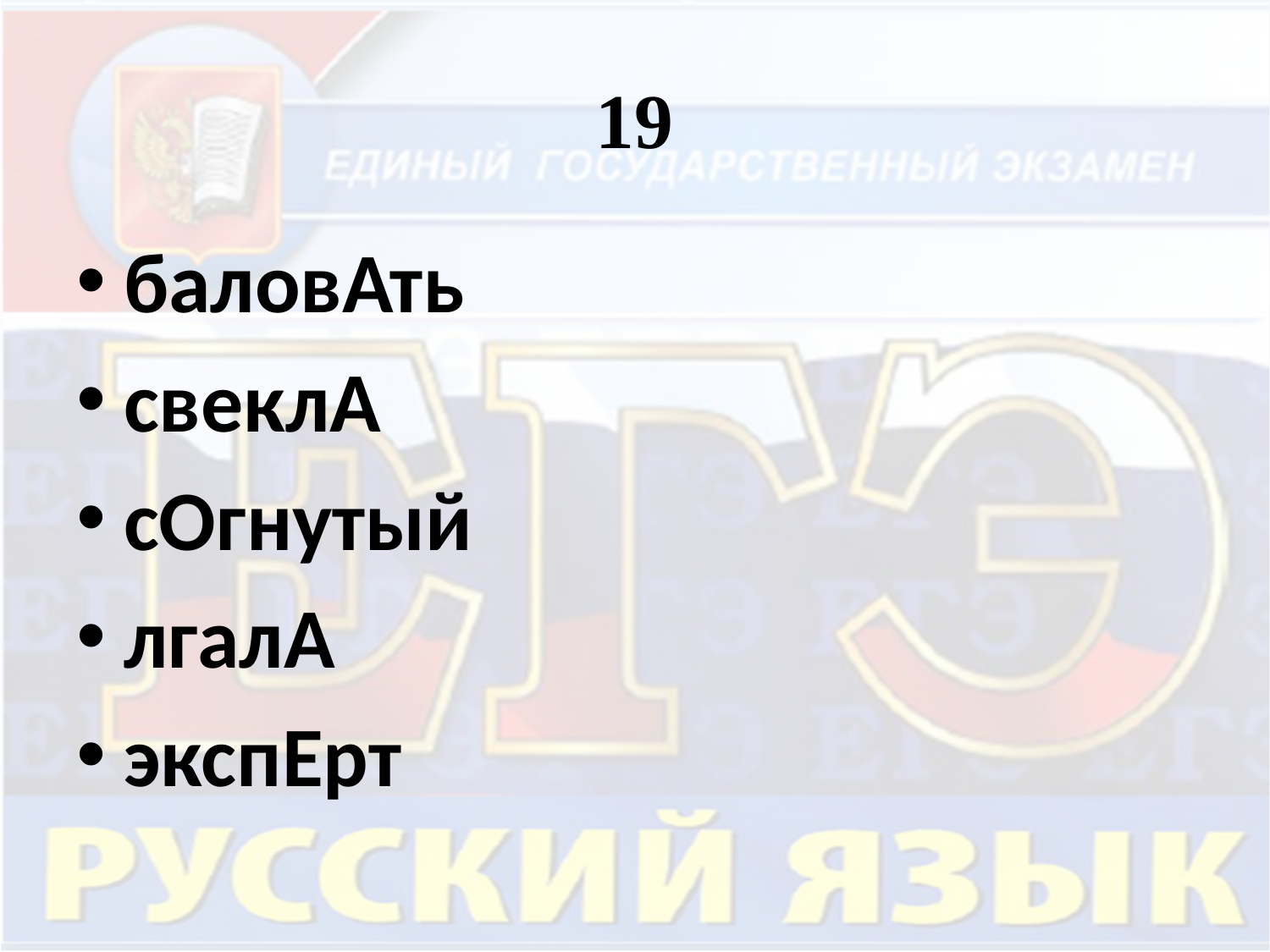

# 19
баловАть
свеклА
сОгнутый
лгалА
экспЕрт